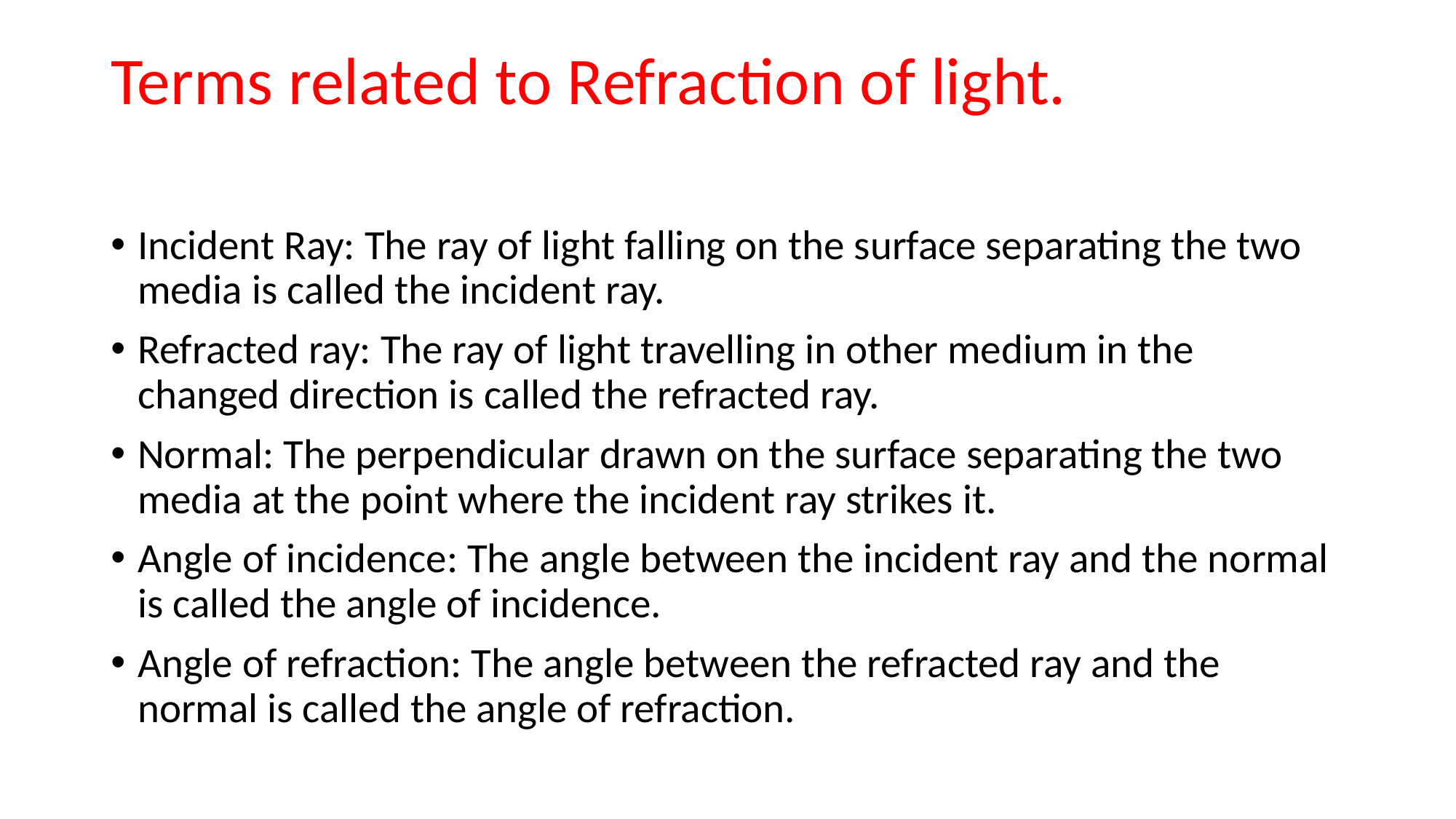

# Terms related to Refraction of light.
Incident Ray: The ray of light falling on the surface separating the two media is called the incident ray.
Refracted ray: The ray of light travelling in other medium in the changed direction is called the refracted ray.
Normal: The perpendicular drawn on the surface separating the two media at the point where the incident ray strikes it.
Angle of incidence: The angle between the incident ray and the normal is called the angle of incidence.
Angle of refraction: The angle between the refracted ray and the normal is called the angle of refraction.